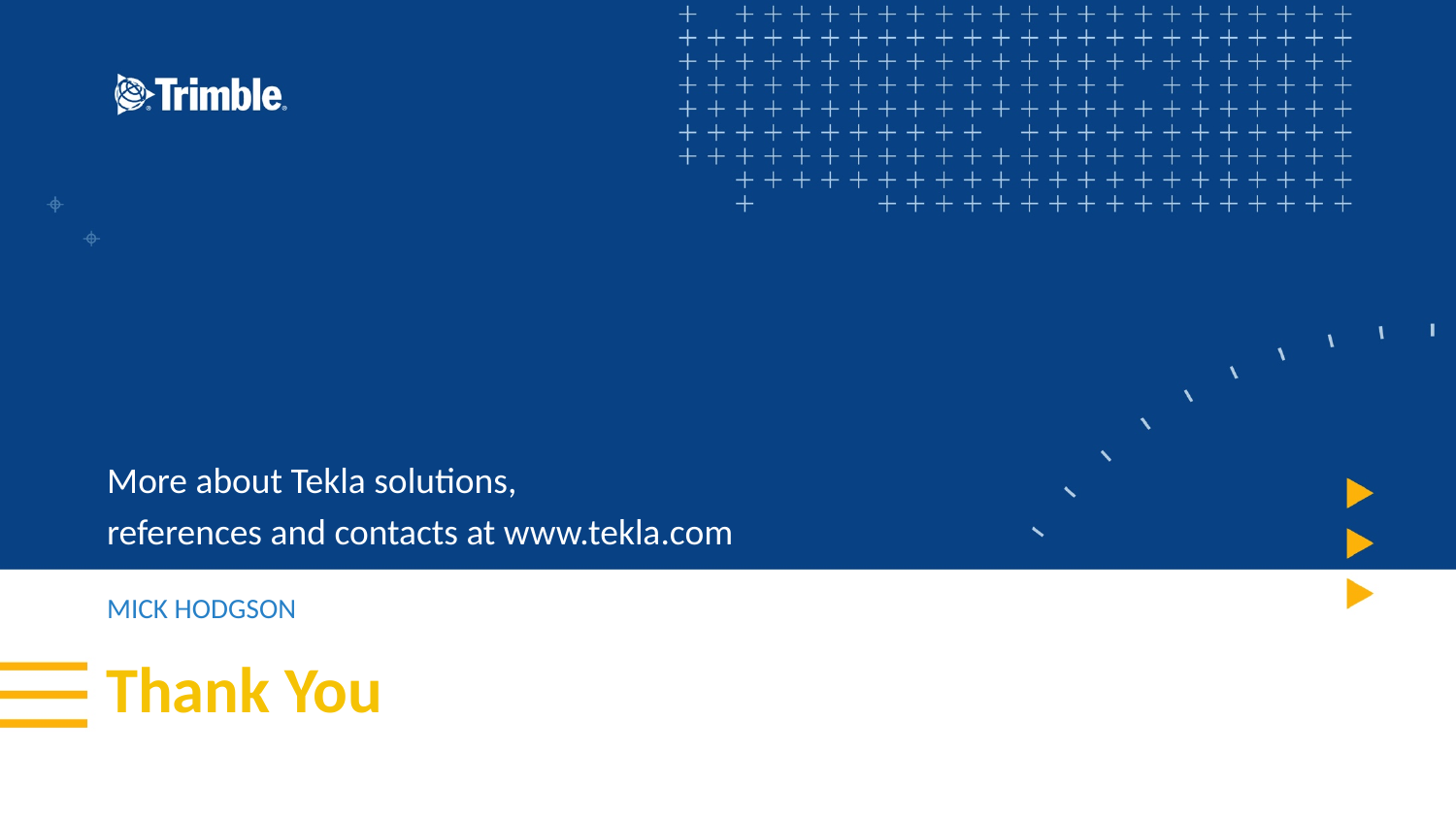

More about Tekla solutions,
references and contacts at www.tekla.com

Mick Hodgson
# Thank You